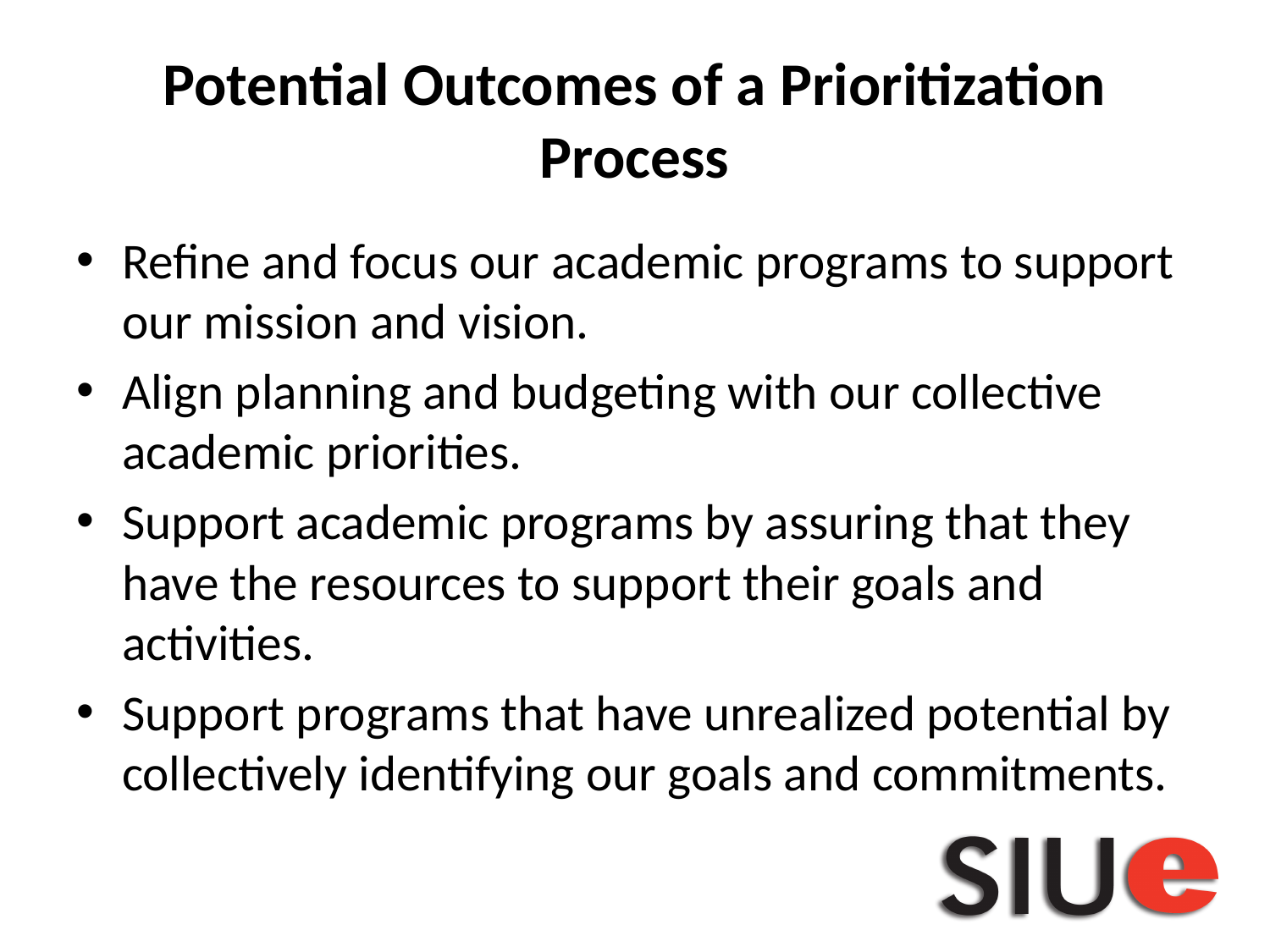

# Potential Outcomes of a Prioritization Process
Refine and focus our academic programs to support our mission and vision.
Align planning and budgeting with our collective academic priorities.
Support academic programs by assuring that they have the resources to support their goals and activities.
Support programs that have unrealized potential by collectively identifying our goals and commitments.